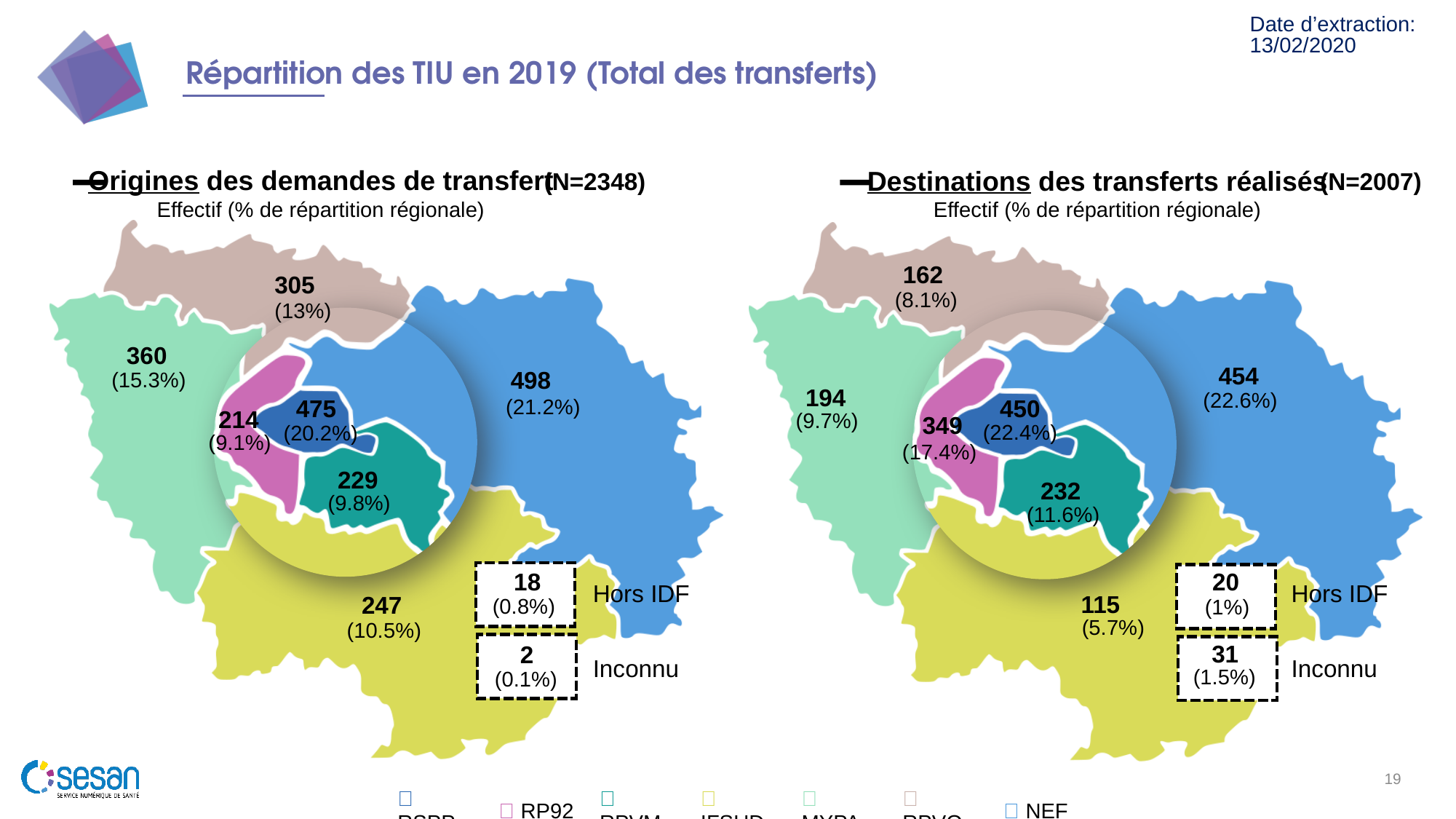

13/02/2020
# Répartition des TIU en 2019 (Total des transferts)
(N=2007)
(N=2348)
162
305
(8.1%)
(13%)
360
454
(15.3%)
498
194
(22.6%)
(21.2%)
475
450
214
(9.7%)
349
(20.2%)
(22.4%)
(9.1%)
(17.4%)
229
232
(9.8%)
(11.6%)
20
18
115
247
(1%)
(0.8%)
(5.7%)
(10.5%)
31
2
(1.5%)
(0.1%)